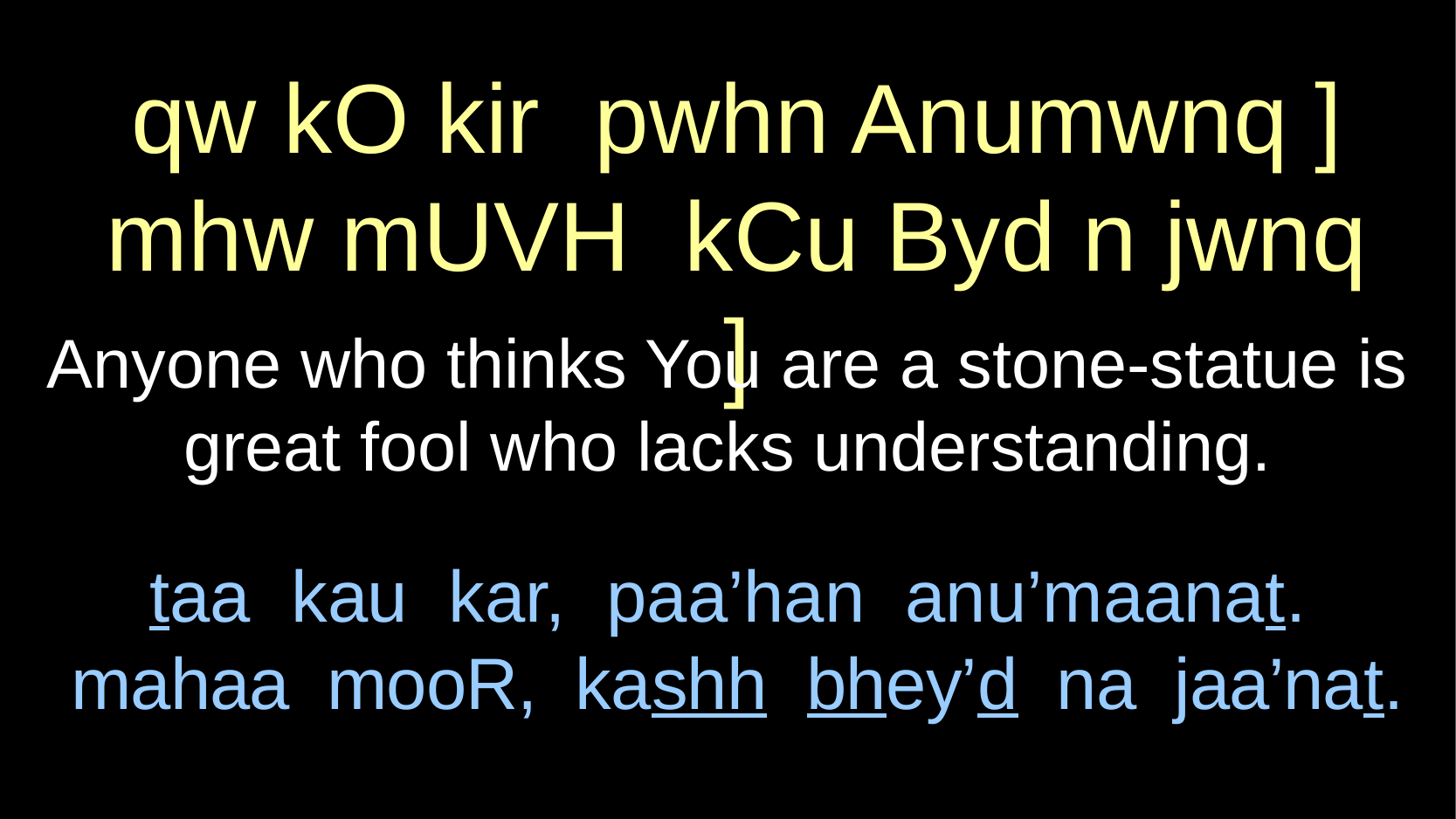

qw kO kir  pwhn Anumwnq ]
mhw mUVH  kCu Byd n jwnq ]
Anyone who thinks You are a stone-statue is great fool who lacks understanding.
taa  kau  kar,  paa’han  anu’maanat.
 mahaa  mooR,  kashh  bhey’d  na  jaa’nat.